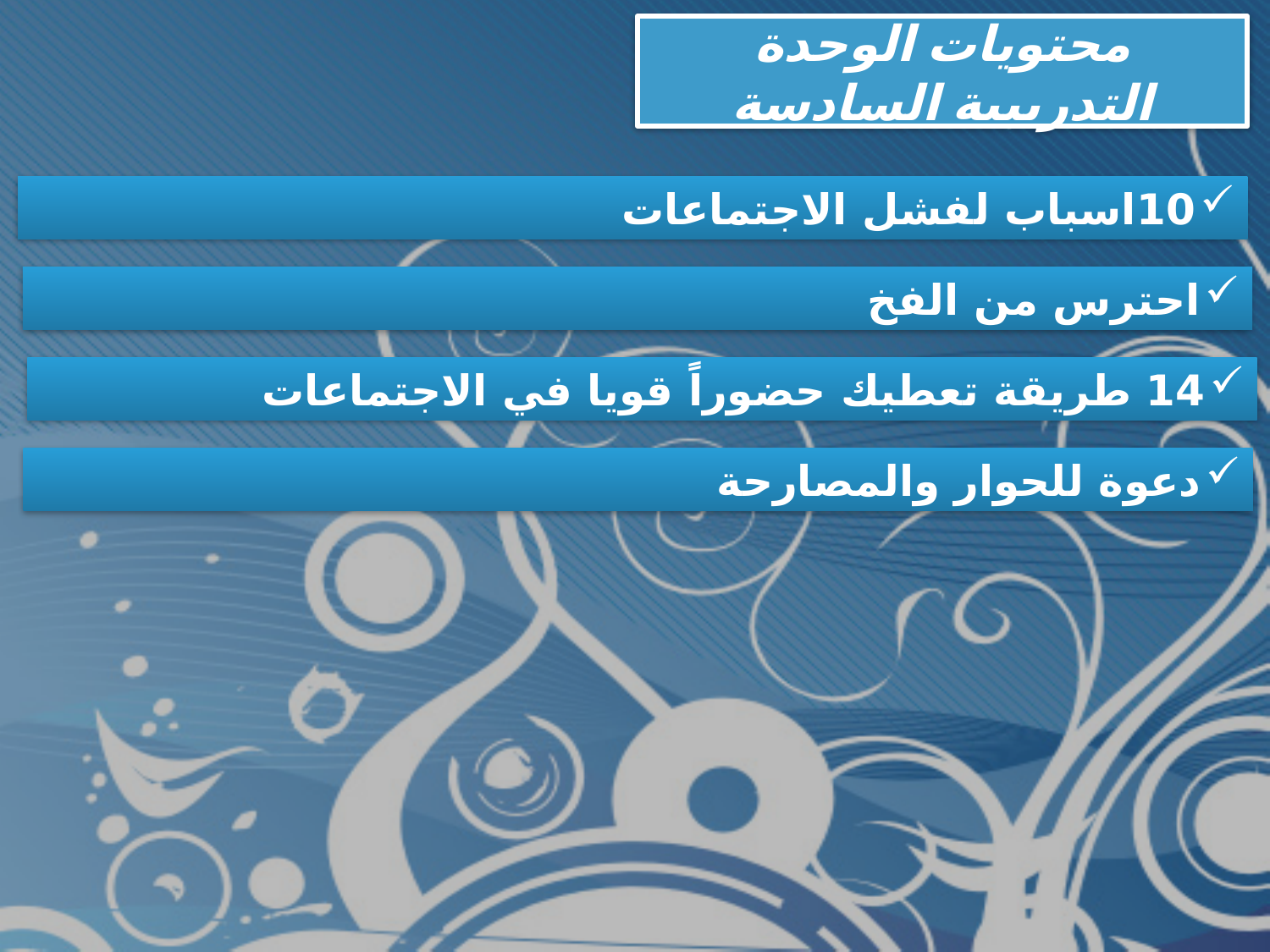

محتويات الوحدة التدريبية السادسة
10اسباب لفشل الاجتماعات
احترس من الفخ
14 طريقة تعطيك حضوراً قويا في الاجتماعات
دعوة للحوار والمصارحة